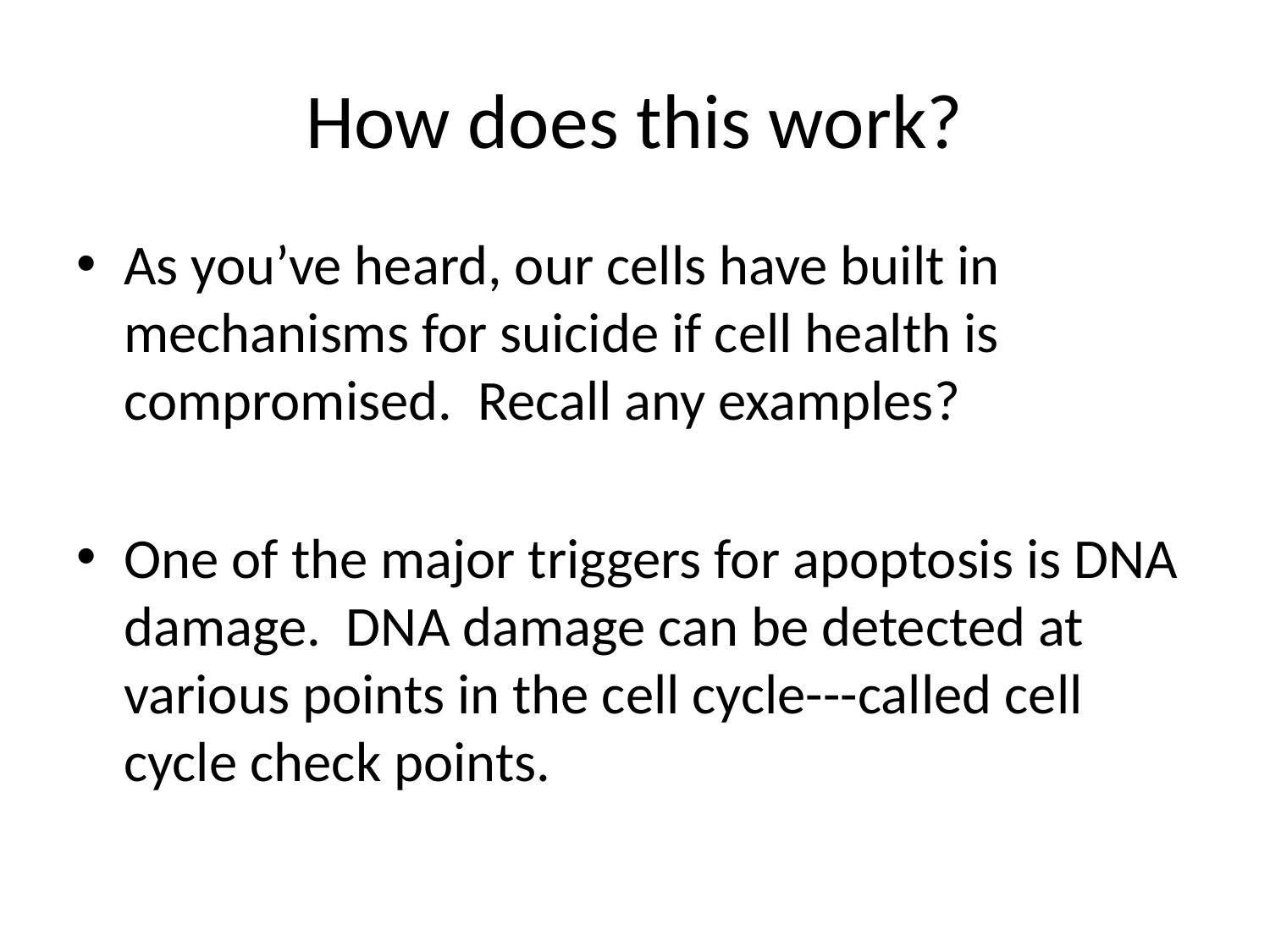

# How does this work?
As you’ve heard, our cells have built in mechanisms for suicide if cell health is compromised.  Recall any examples?

One of the major triggers for apoptosis is DNA damage.  DNA damage can be detected at various points in the cell cycle---called cell cycle check points.